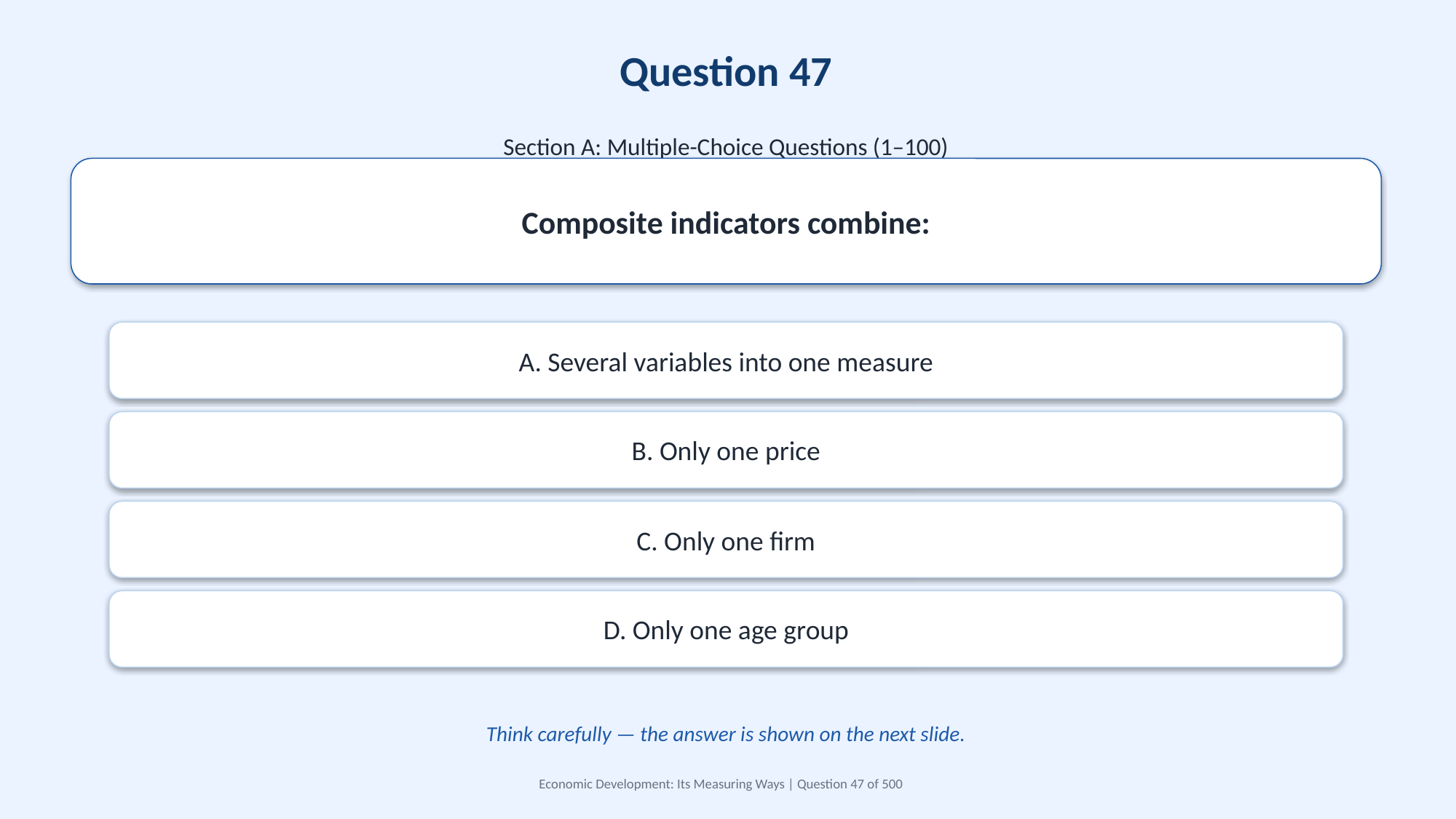

Question 47
Section A: Multiple-Choice Questions (1–100)
Composite indicators combine:
A. Several variables into one measure
B. Only one price
C. Only one firm
D. Only one age group
Think carefully — the answer is shown on the next slide.
Economic Development: Its Measuring Ways | Question 47 of 500